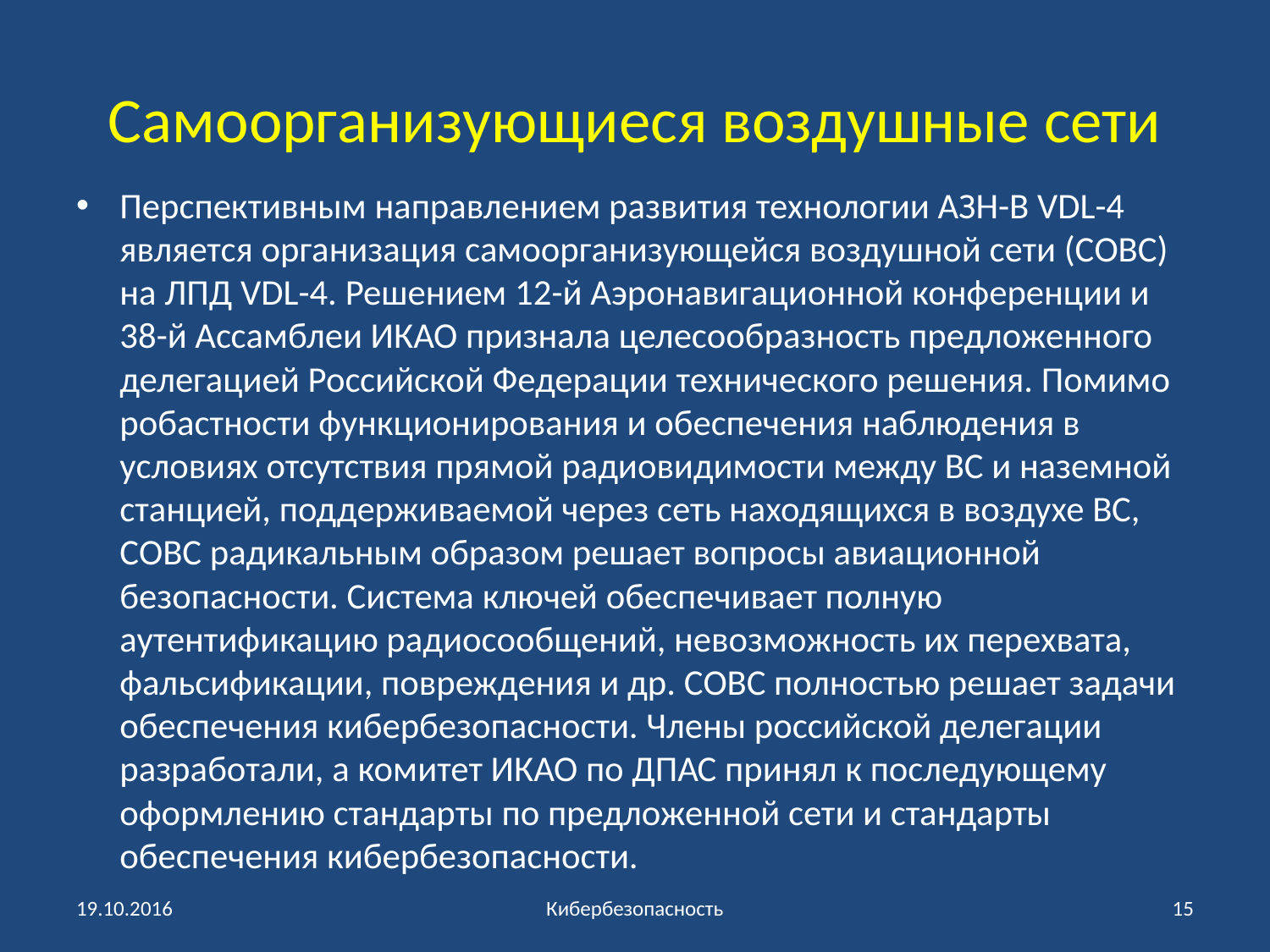

# Самоорганизующиеся воздушные сети
Перспективным направлением развития технологии АЗН-В VDL-4 является организация самоорганизующейся воздушной сети (СОВС) на ЛПД VDL-4. Решением 12-й Аэронавигационной конференции и 38-й Ассамблеи ИКАО признала целесообразность предложенного делегацией Российской Федерации технического решения. Помимо робастности функционирования и обеспечения наблюдения в условиях отсутствия прямой радиовидимости между ВС и наземной станцией, поддерживаемой через сеть находящихся в воздухе ВС, СОВС радикальным образом решает вопросы авиационной безопасности. Система ключей обеспечивает полную аутентификацию радиосообщений, невозможность их перехвата, фальсификации, повреждения и др. СОВС полностью решает задачи обеспечения кибербезопасности. Члены российской делегации разработали, а комитет ИКАО по ДПАС принял к последующему оформлению стандарты по предложенной сети и стандарты обеспечения кибербезопасности.
19.10.2016
Кибербезопасность
15